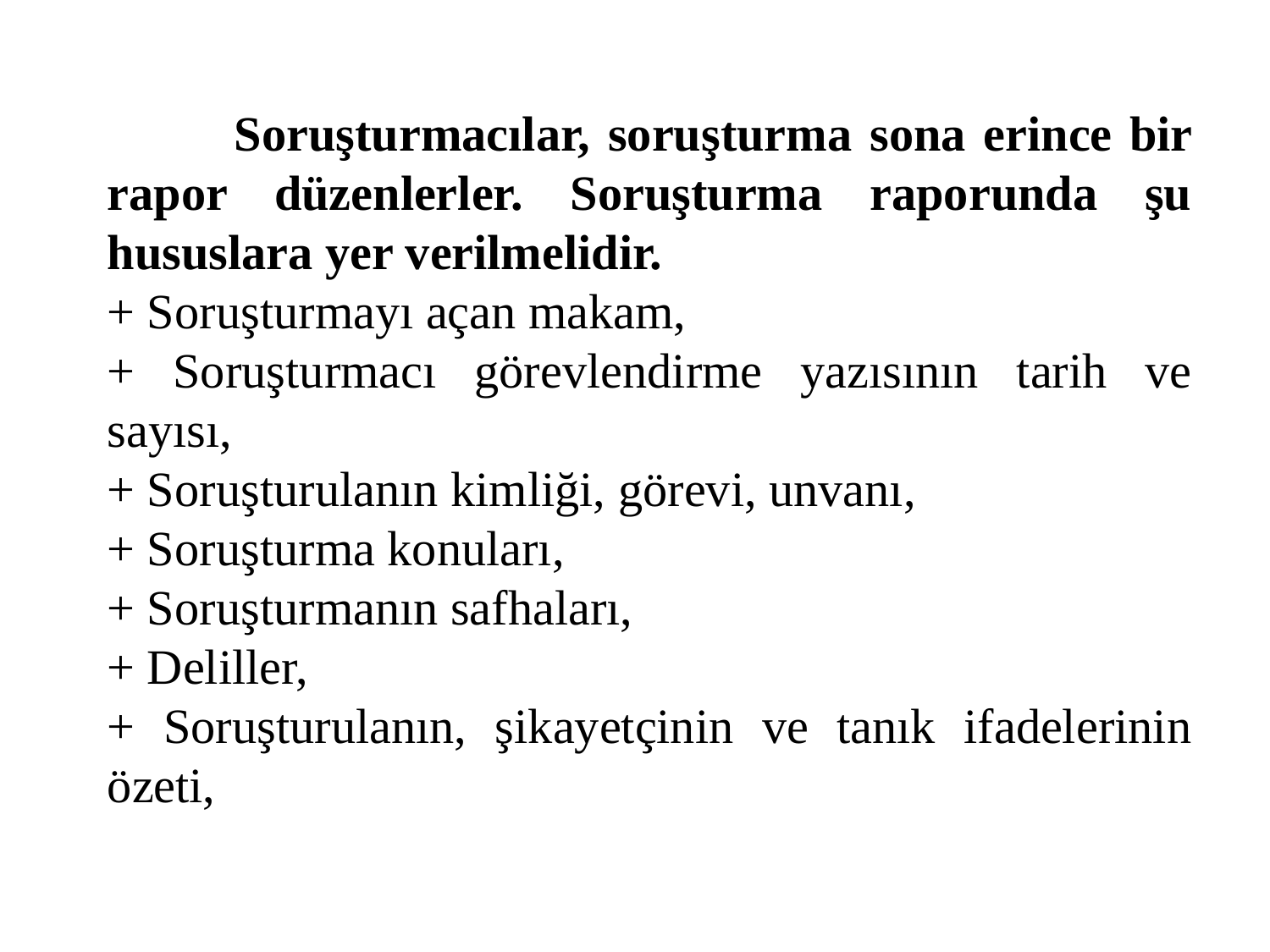

Soruşturmacılar, soruşturma sona erince bir rapor düzenlerler. Soruşturma raporunda şu hususlara yer verilmelidir.
+ Soruşturmayı açan makam,
+ Soruşturmacı görevlendirme yazısının tarih ve sayısı,
+ Soruşturulanın kimliği, görevi, unvanı,
+ Soruşturma konuları,
+ Soruşturmanın safhaları,
+ Deliller,
+ Soruşturulanın, şikayetçinin ve tanık ifadelerinin özeti,